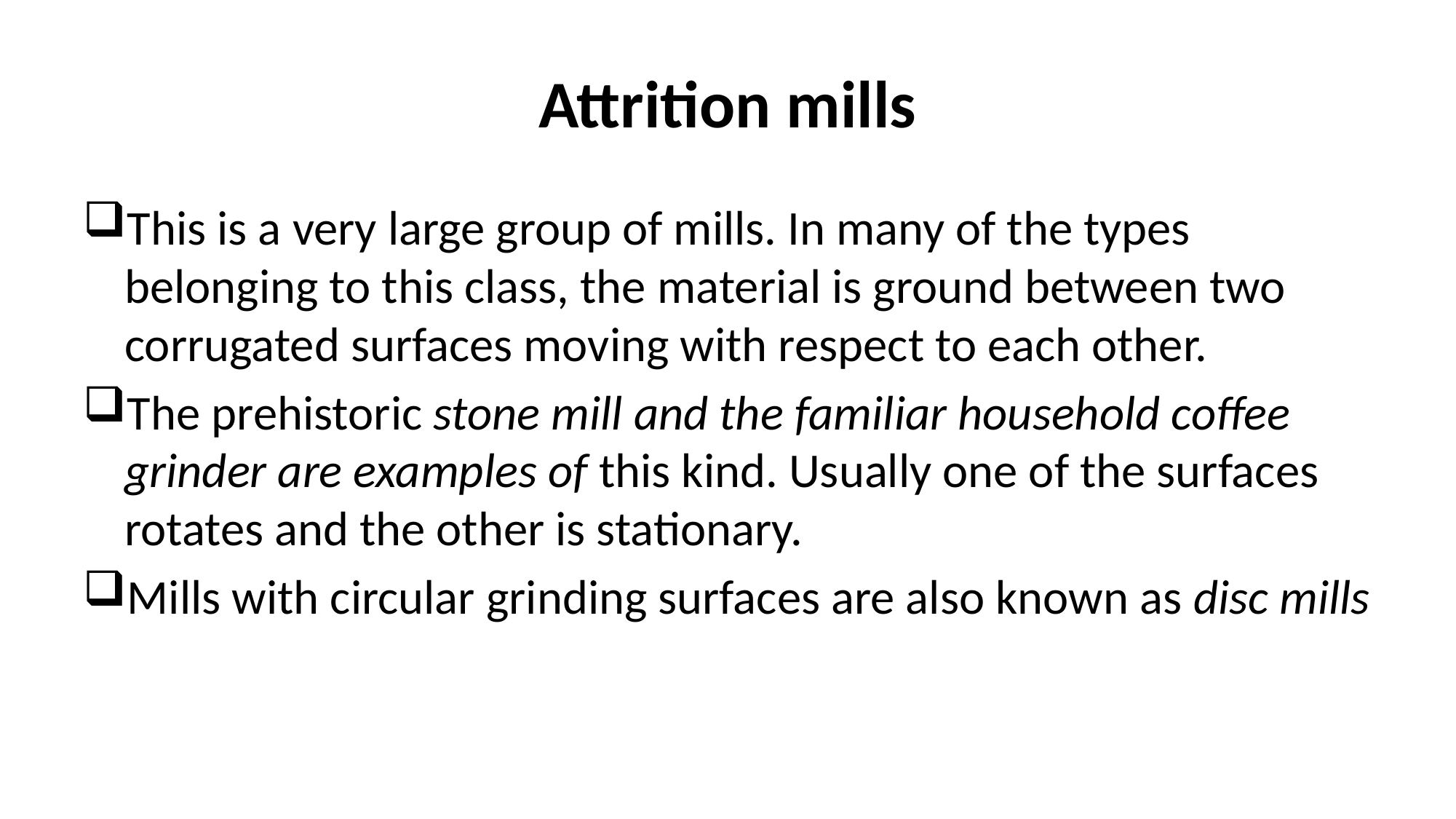

# Attrition mills
This is a very large group of mills. In many of the types belonging to this class, the material is ground between two corrugated surfaces moving with respect to each other.
The prehistoric stone mill and the familiar household coffee grinder are examples of this kind. Usually one of the surfaces rotates and the other is stationary.
Mills with circular grinding surfaces are also known as disc mills